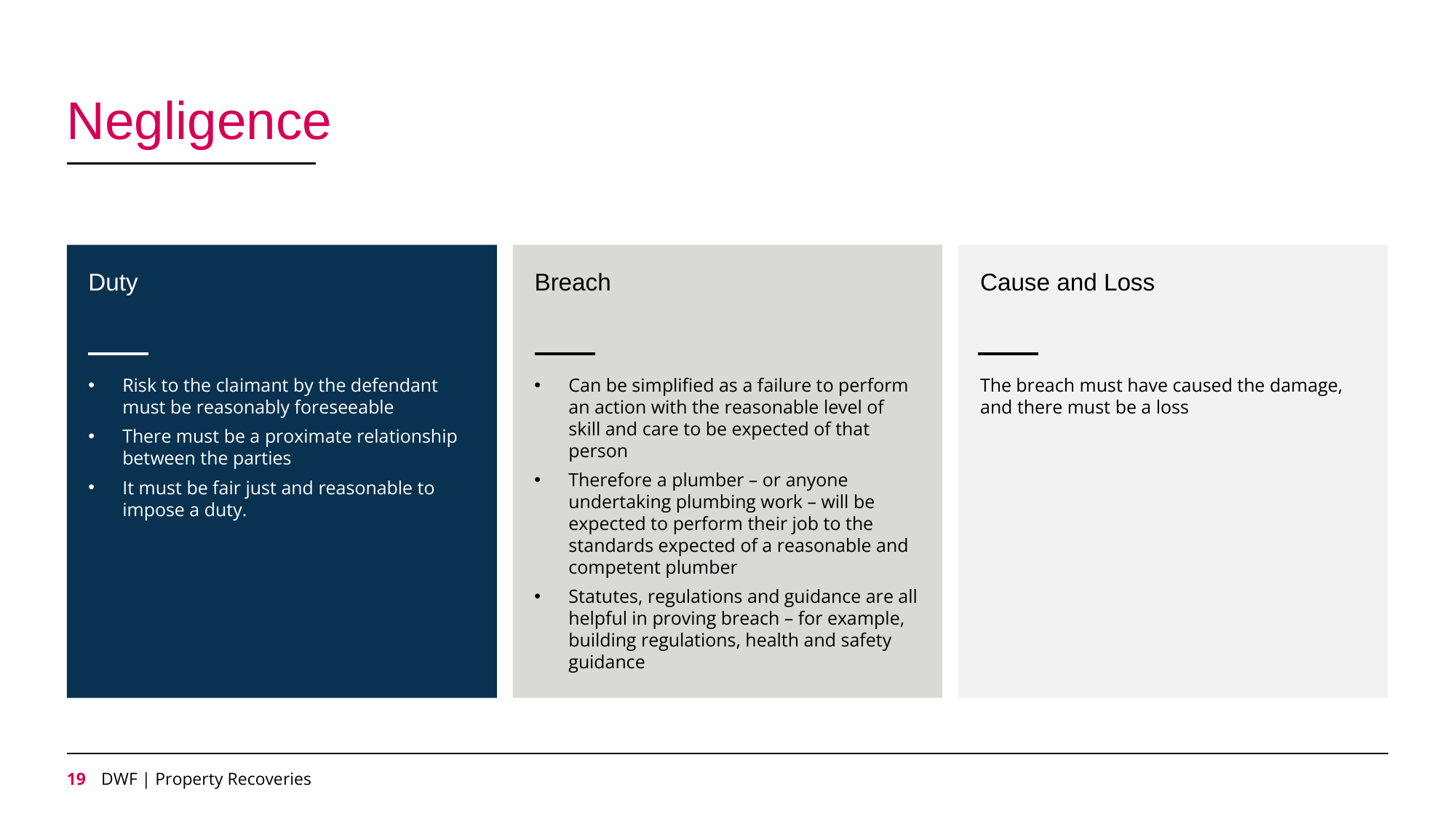

# Negligence
Duty
Breach
Cause and Loss
Risk to the claimant by the defendant must be reasonably foreseeable
There must be a proximate relationship between the parties
It must be fair just and reasonable to impose a duty.
Can be simplified as a failure to perform an action with the reasonable level of skill and care to be expected of that person
Therefore a plumber – or anyone undertaking plumbing work – will be expected to perform their job to the standards expected of a reasonable and competent plumber
Statutes, regulations and guidance are all helpful in proving breach – for example, building regulations, health and safety guidance
The breach must have caused the damage, and there must be a loss
19
DWF | Property Recoveries